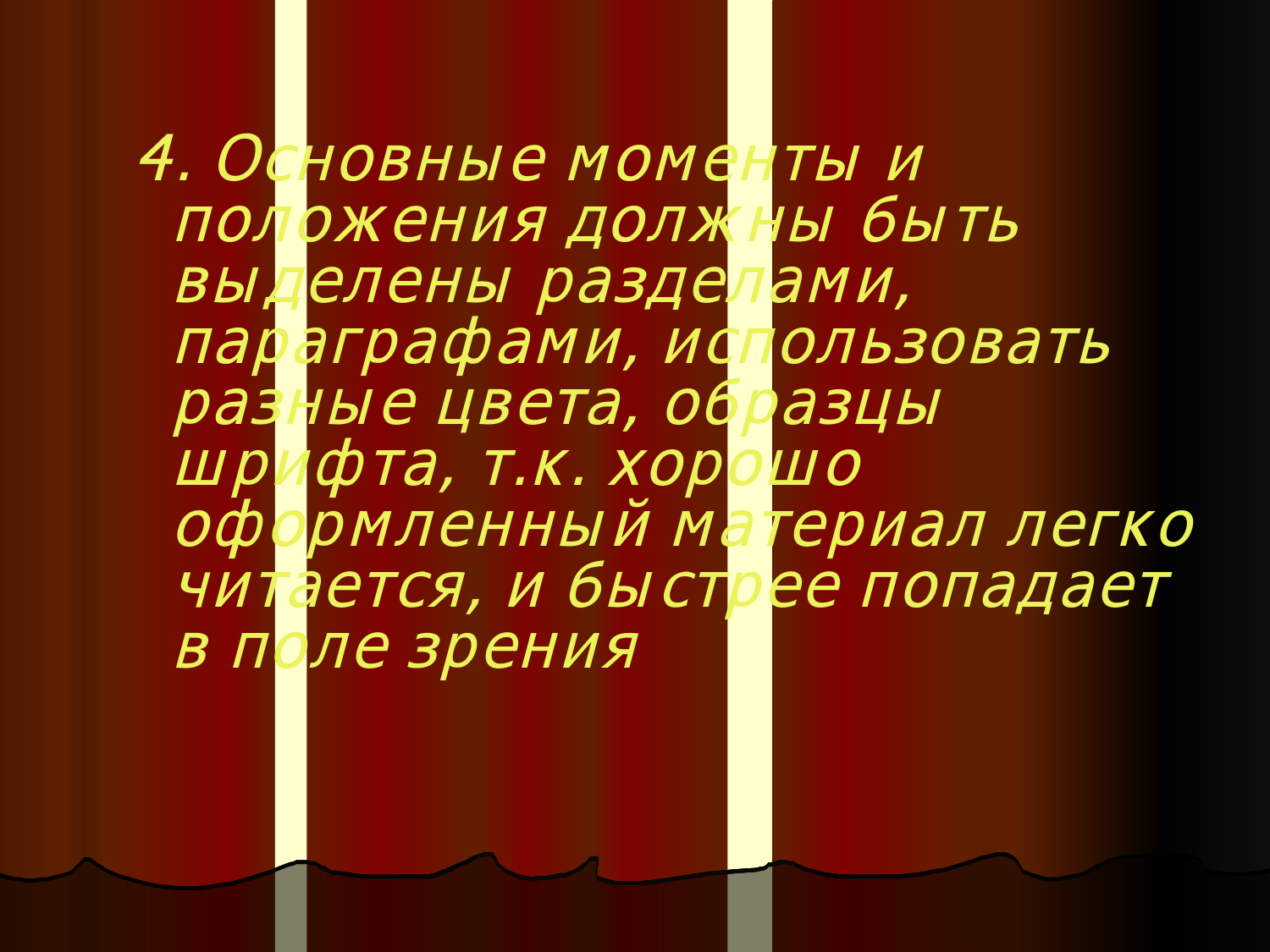

4. Основные моменты и положения должны быть выделены разделами, параграфами, использовать разные цвета, образцы шрифта, т.к. хорошо оформленный материал легко читается, и быстрее попадает в поле зрения